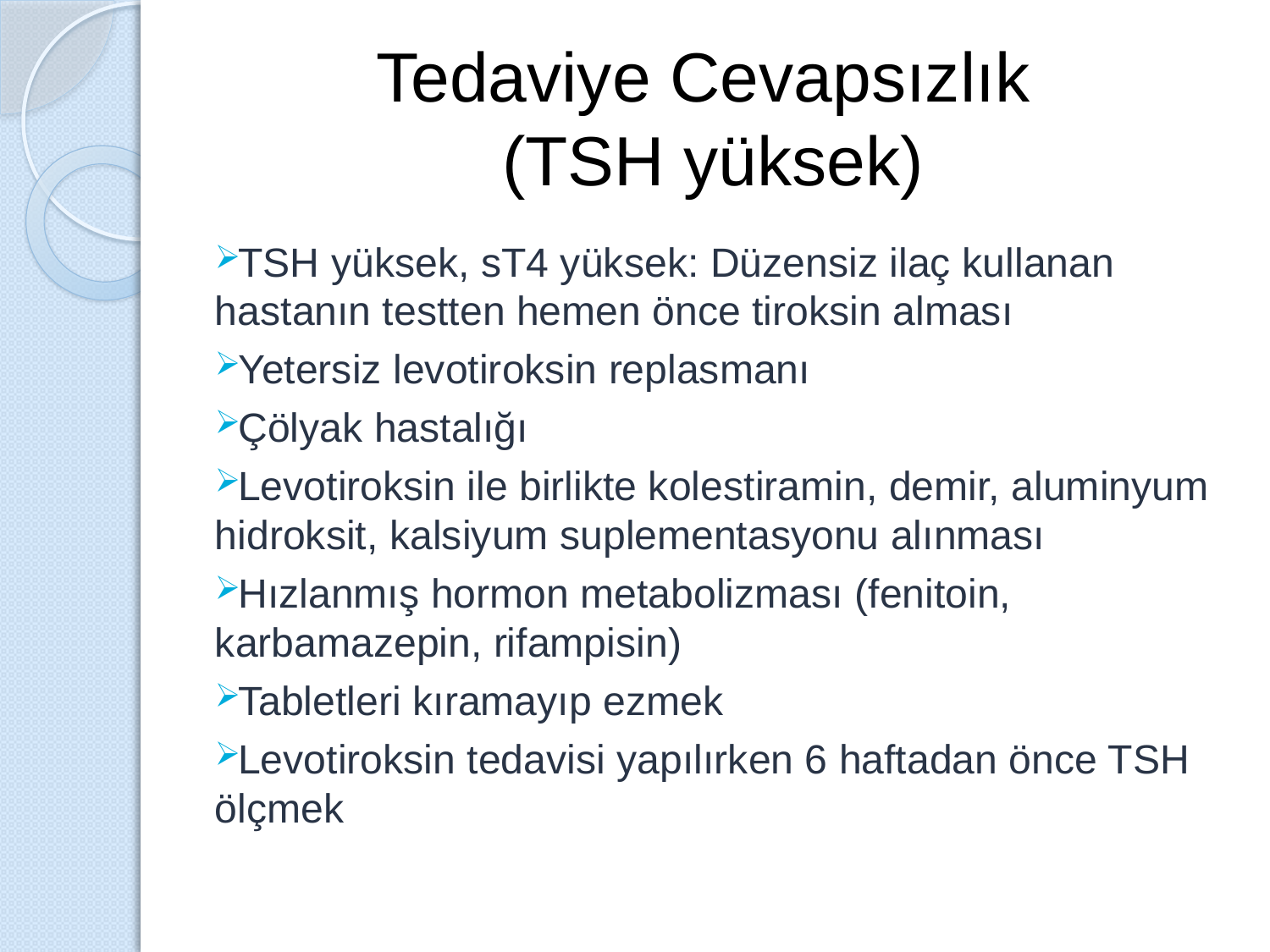

# Tedaviye Cevapsızlık (TSH yüksek)
TSH yüksek, sT4 yüksek: Düzensiz ilaç kullanan hastanın testten hemen önce tiroksin alması
Yetersiz levotiroksin replasmanı
Çölyak hastalığı
Levotiroksin ile birlikte kolestiramin, demir, aluminyum hidroksit, kalsiyum suplementasyonu alınması
Hızlanmış hormon metabolizması (fenitoin, karbamazepin, rifampisin)
Tabletleri kıramayıp ezmek
Levotiroksin tedavisi yapılırken 6 haftadan önce TSH ölçmek